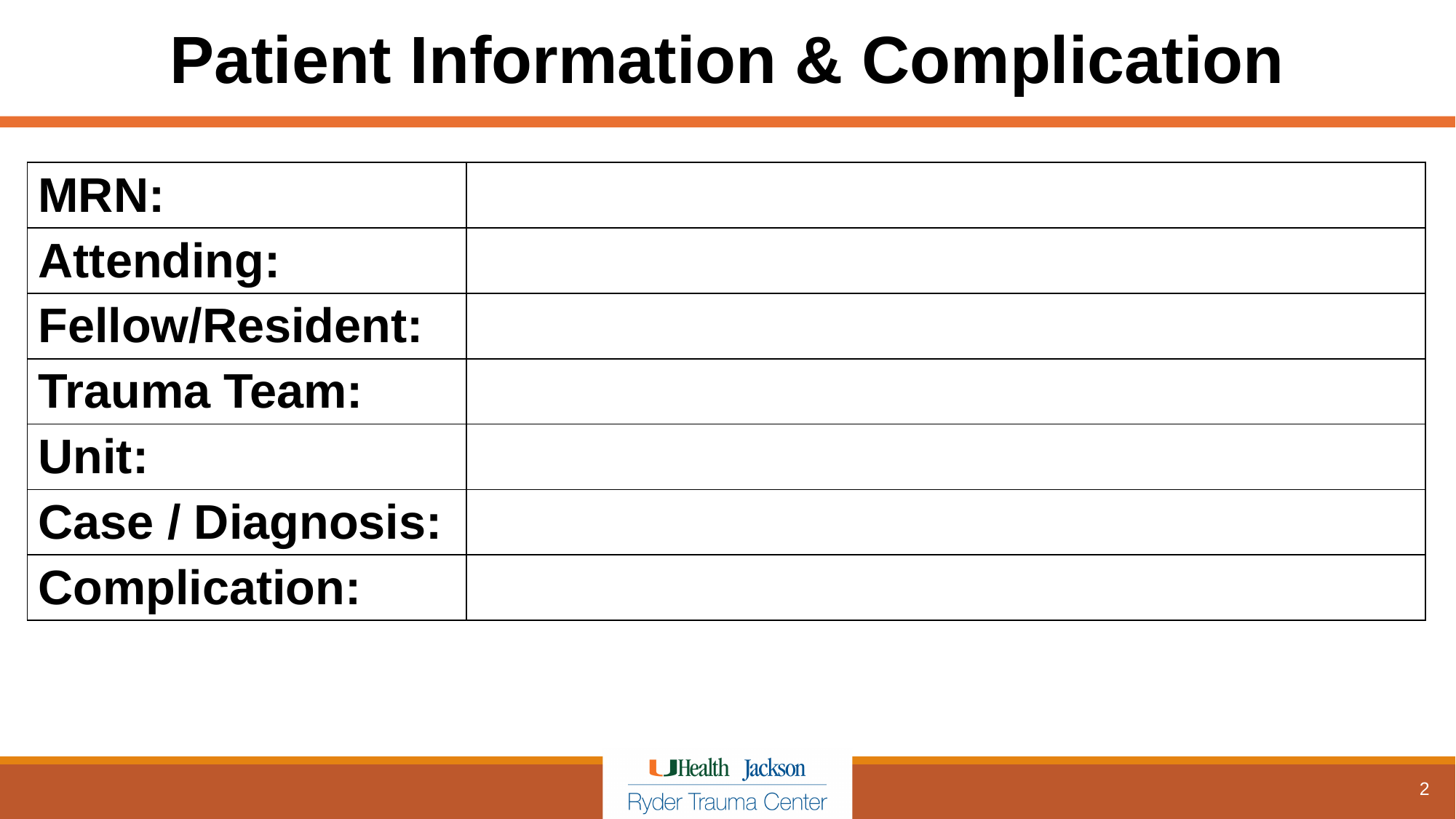

# Patient Information & Complication
| MRN: |  |
| --- | --- |
| Attending: |  |
| Fellow/Resident: |  |
| Trauma Team: |  |
| Unit: |  |
| Case / Diagnosis: |  |
| Complication: |  |
2